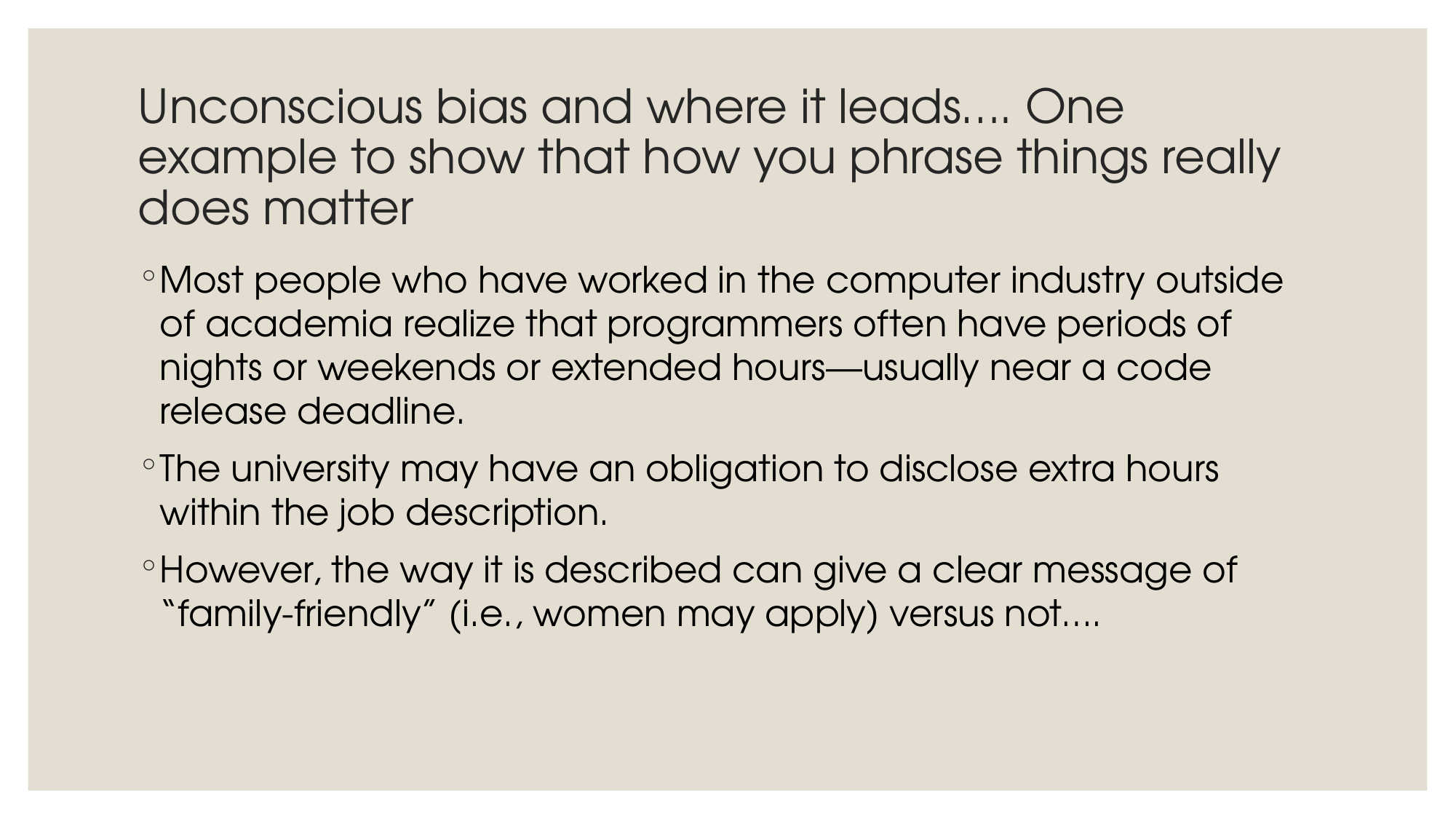

# Unconscious bias and where it leads…. One example to show that how you phrase things really does matter
Most people who have worked in the computer industry outside of academia realize that programmers often have periods of nights or weekends or extended hours—usually near a code release deadline.
The university may have an obligation to disclose extra hours within the job description.
However, the way it is described can give a clear message of “family-friendly” (i.e., women may apply) versus not….